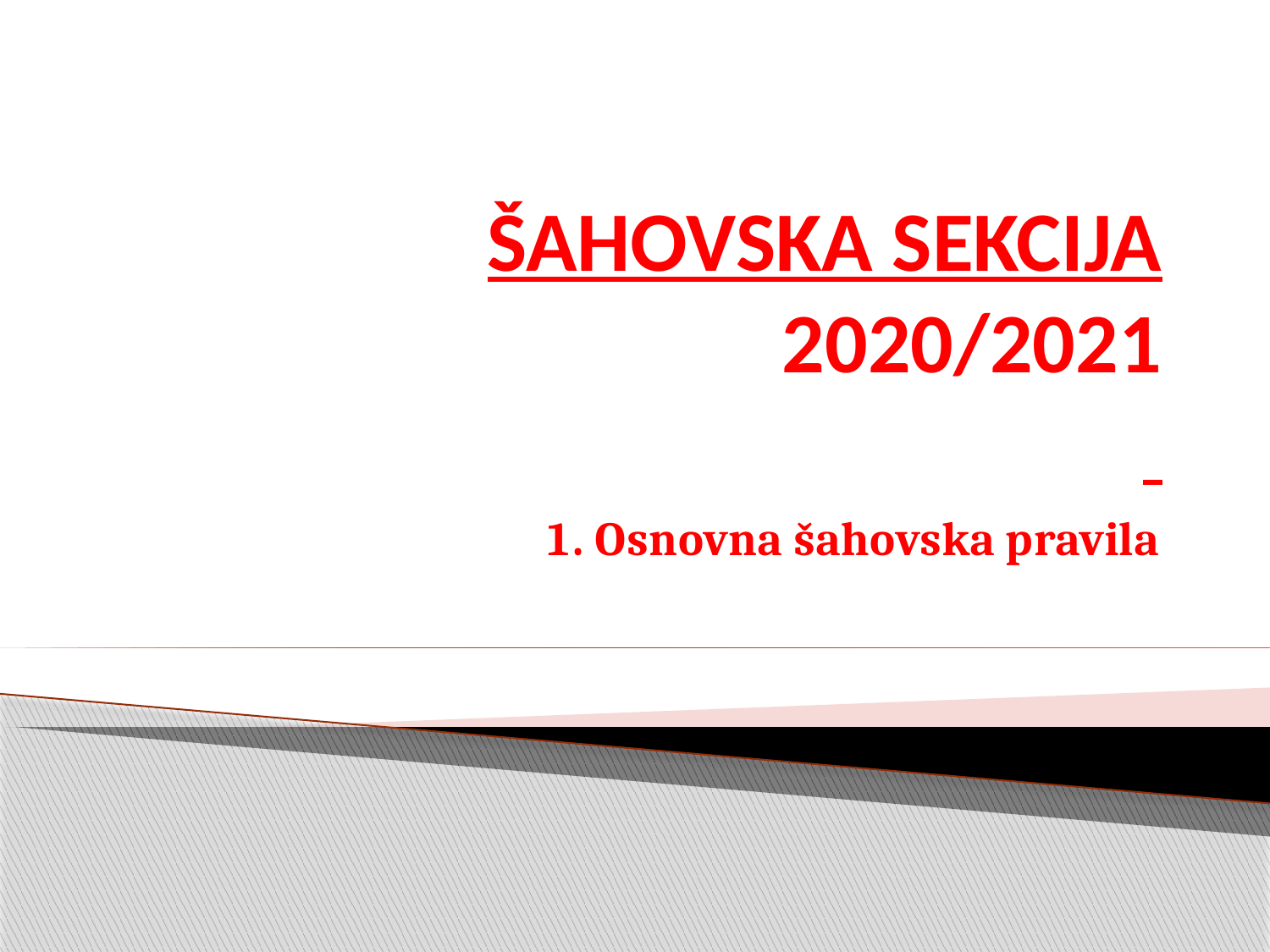

# ŠAHOVSKA SEKCIJA 2020/2021
1. Osnovna šahovska pravila